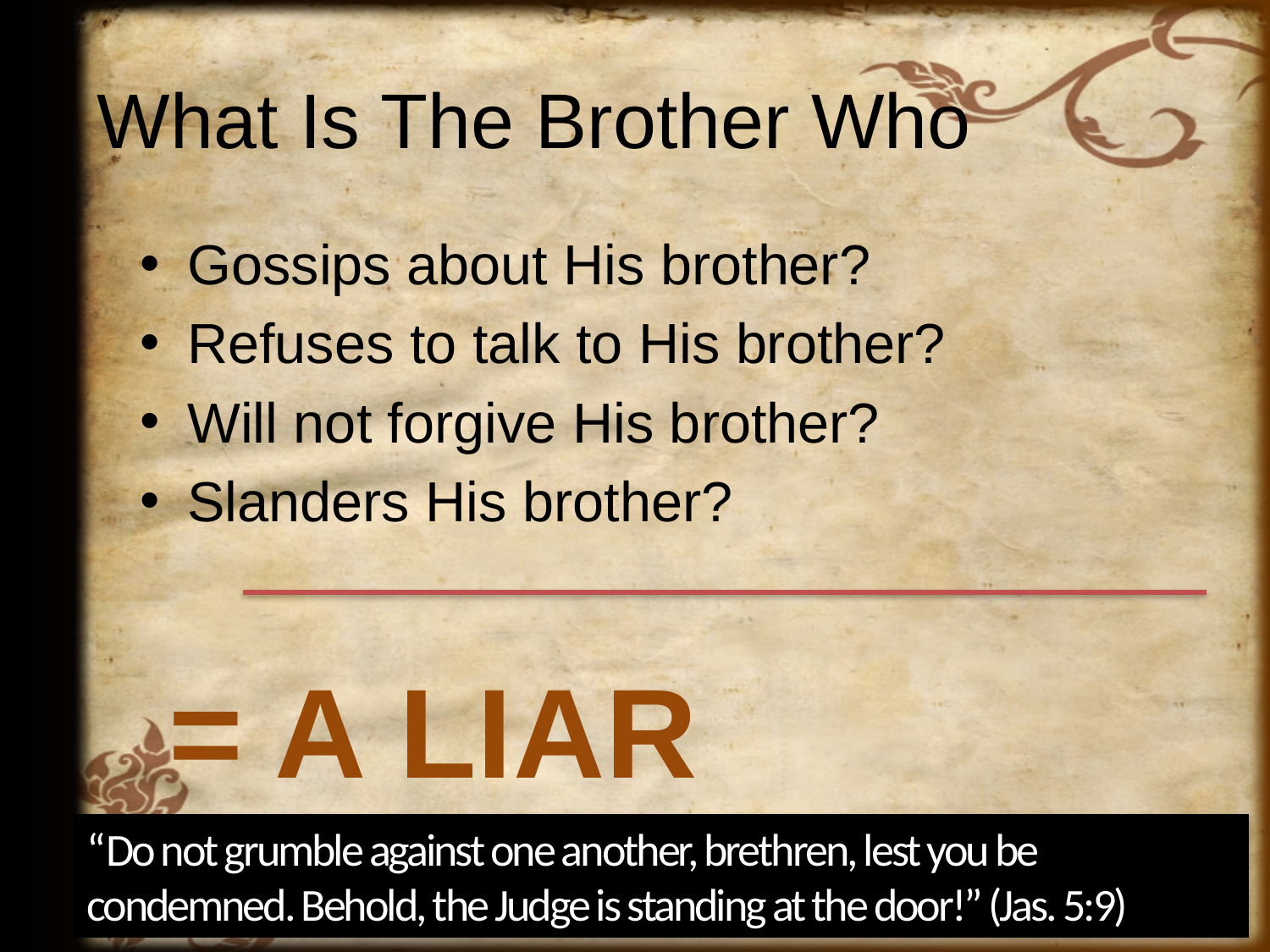

# What Is The Brother Who
Gossips about His brother?
Refuses to talk to His brother?
Will not forgive His brother?
Slanders His brother?
= A LIAR
“Do not grumble against one another, brethren, lest you be condemned. Behold, the Judge is standing at the door!” (Jas. 5:9)